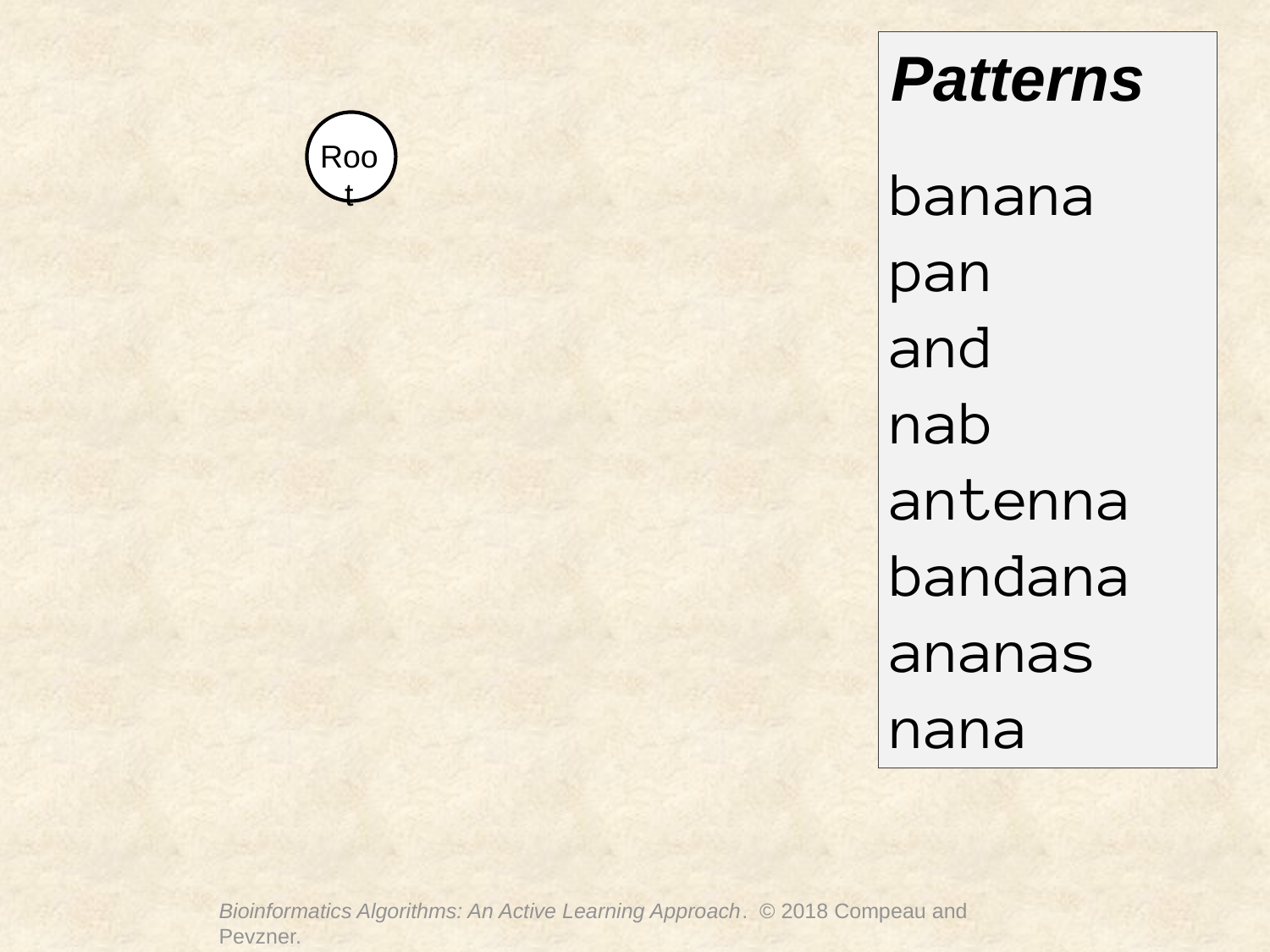

Patterns

banana
pan
and
nab
antenna
bandana
ananas
nana

Root
Bioinformatics Algorithms: An Active Learning Approach.  © 2018 Compeau and Pevzner.